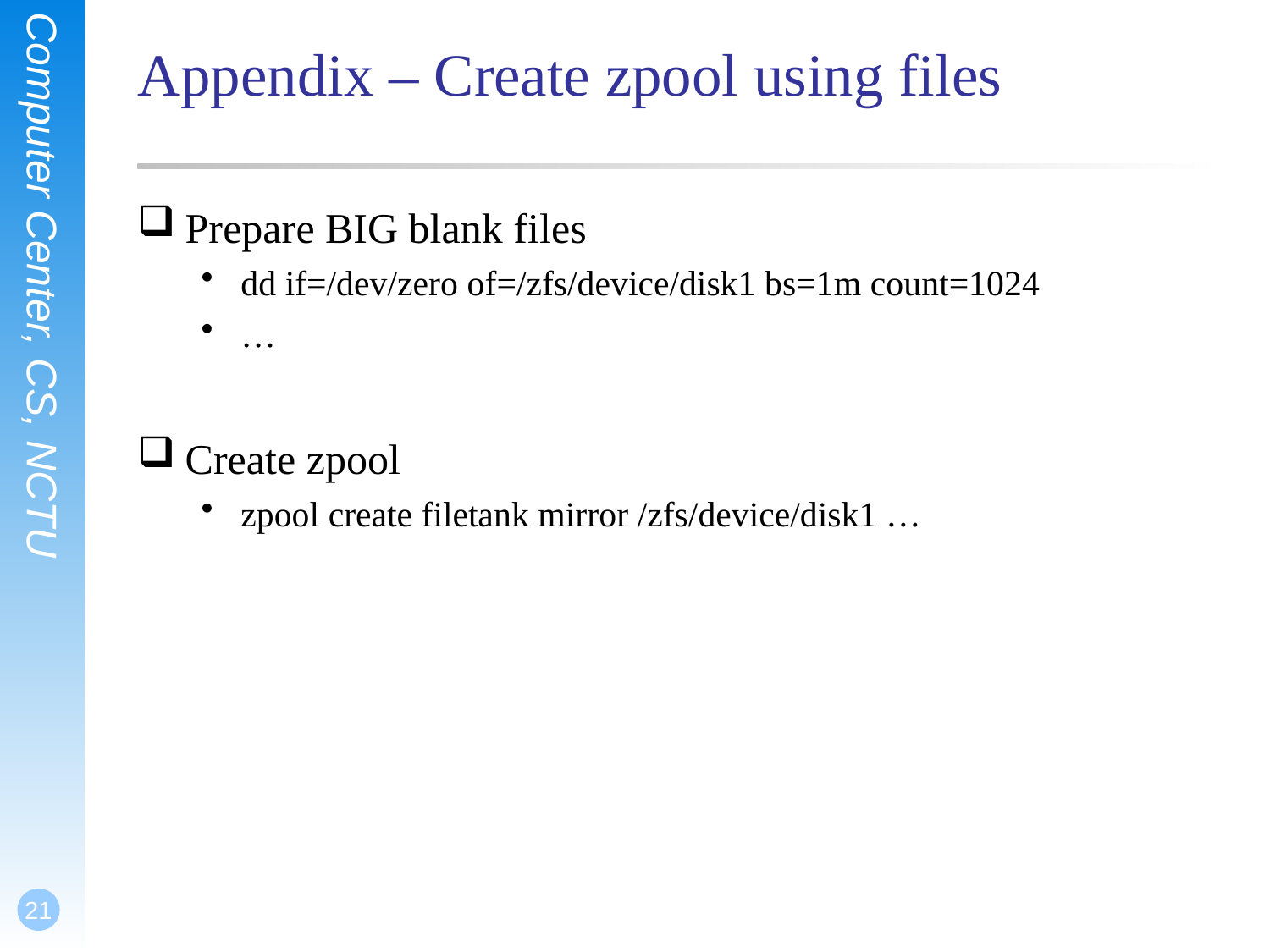

# Appendix – Create zpool using files
Prepare BIG blank files
dd if=/dev/zero of=/zfs/device/disk1 bs=1m count=1024
…

Create zpool
zpool create filetank mirror /zfs/device/disk1 …